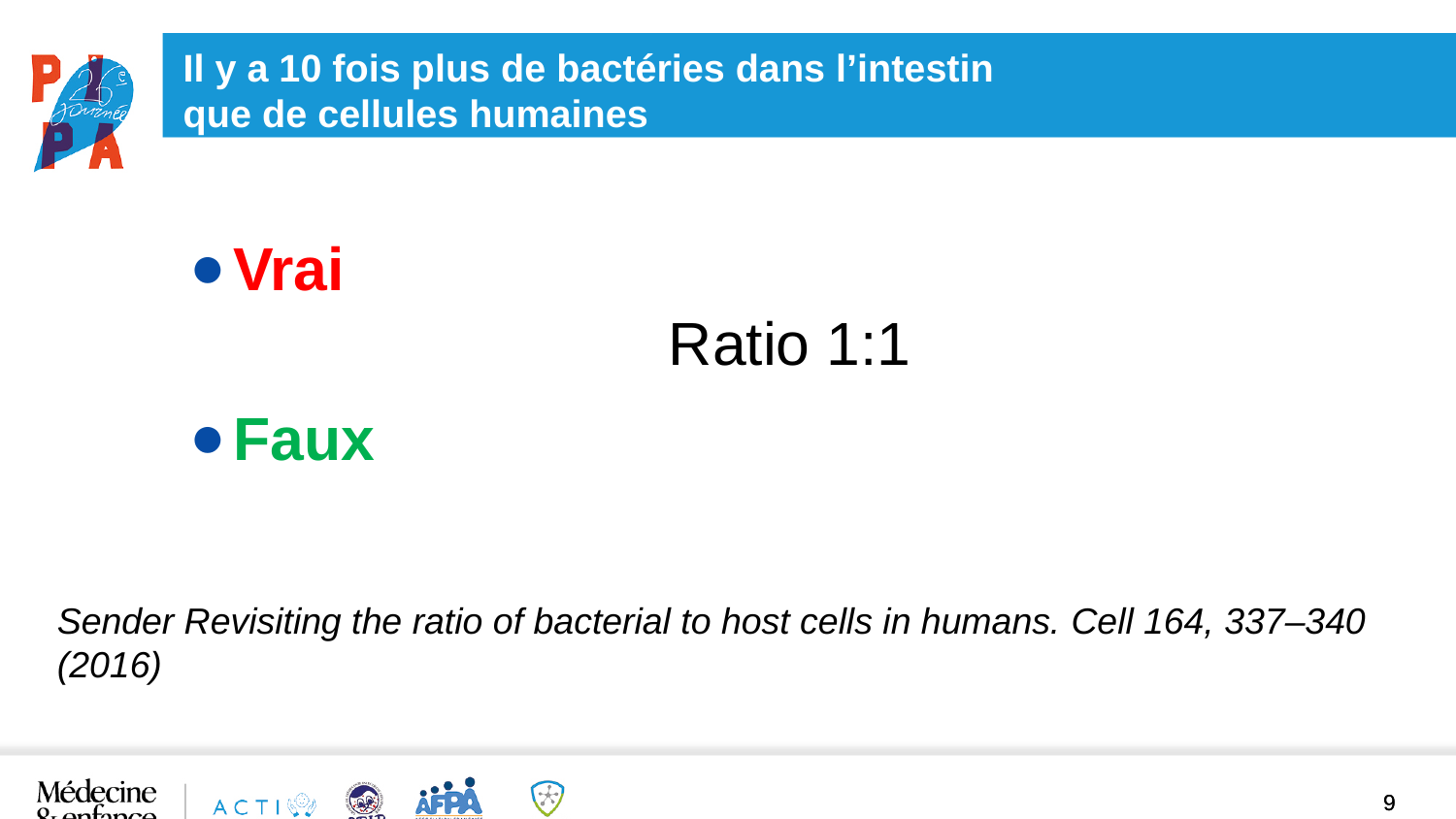

#
Il y a 10 fois plus de bactéries dans l’intestin
que de cellules humaines
Vrai

Faux
Ratio 1:1
Sender Revisiting the ratio of bacterial to host cells in humans. Cell 164, 337–340 (2016)